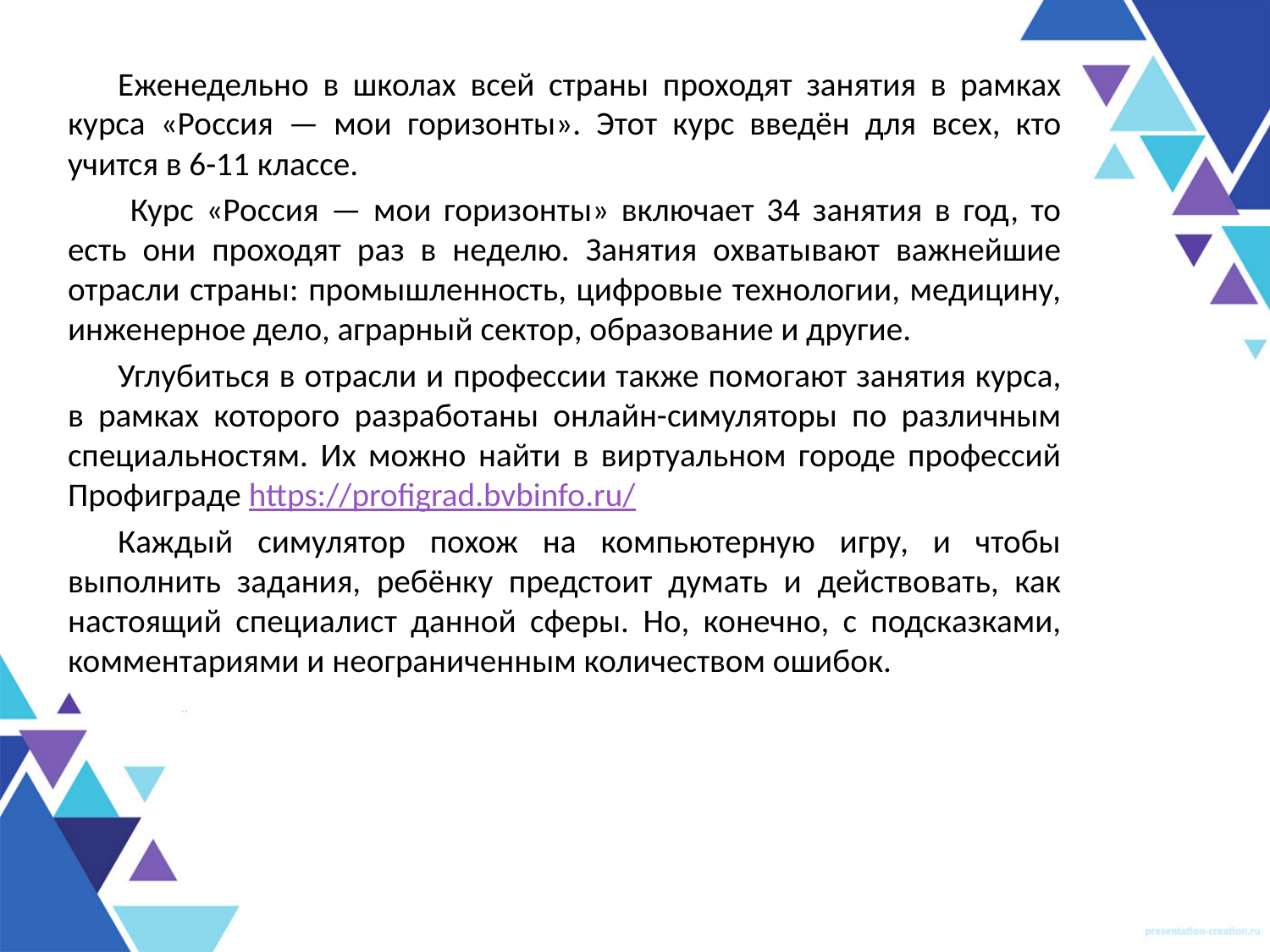

Еженедельно в школах всей страны проходят занятия в рамках курса «Россия — мои горизонты». Этот курс введён для всех, кто учится в 6-11 классе.
 Курс «Россия — мои горизонты» включает 34 занятия в год, то есть они проходят раз в неделю. Занятия охватывают важнейшие отрасли страны: промышленность, цифровые технологии, медицину, инженерное дело, аграрный сектор, образование и другие.
Углубиться в отрасли и профессии также помогают занятия курса, в рамках которого разработаны онлайн-симуляторы по различным специальностям. Их можно найти в виртуальном городе профессий Профиграде https://profigrad.bvbinfo.ru/
Каждый симулятор похож на компьютерную игру, и чтобы выполнить задания, ребёнку предстоит думать и действовать, как настоящий специалист данной сферы. Но, конечно, с подсказками, комментариями и неограниченным количеством ошибок.